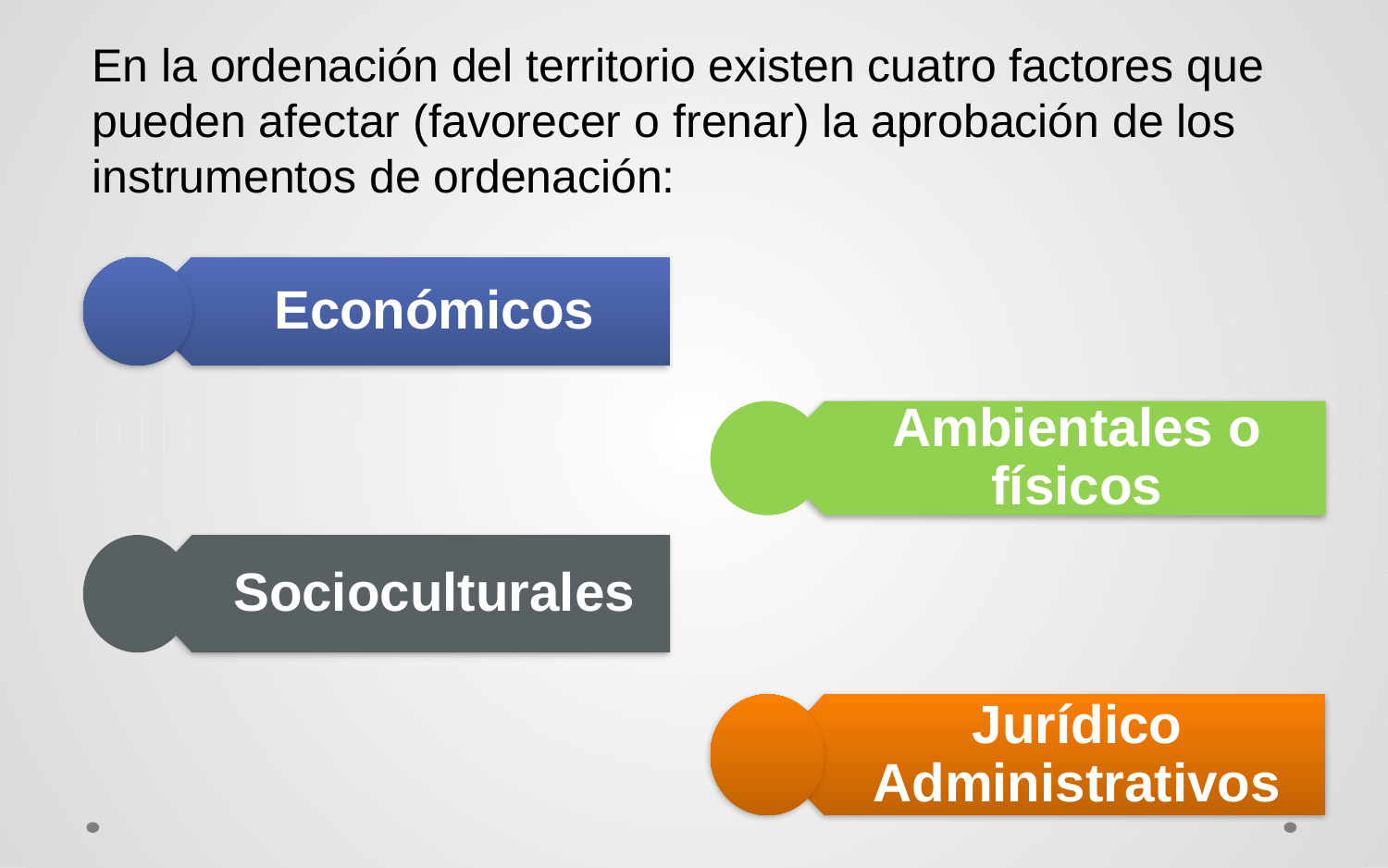

En la ordenación del territorio existen cuatro factores que pueden afectar (favorecer o frenar) la aprobación de los instrumentos de ordenación:
Económicos

Ambientales o físicos

Socioculturales

Jurídico Administrativos